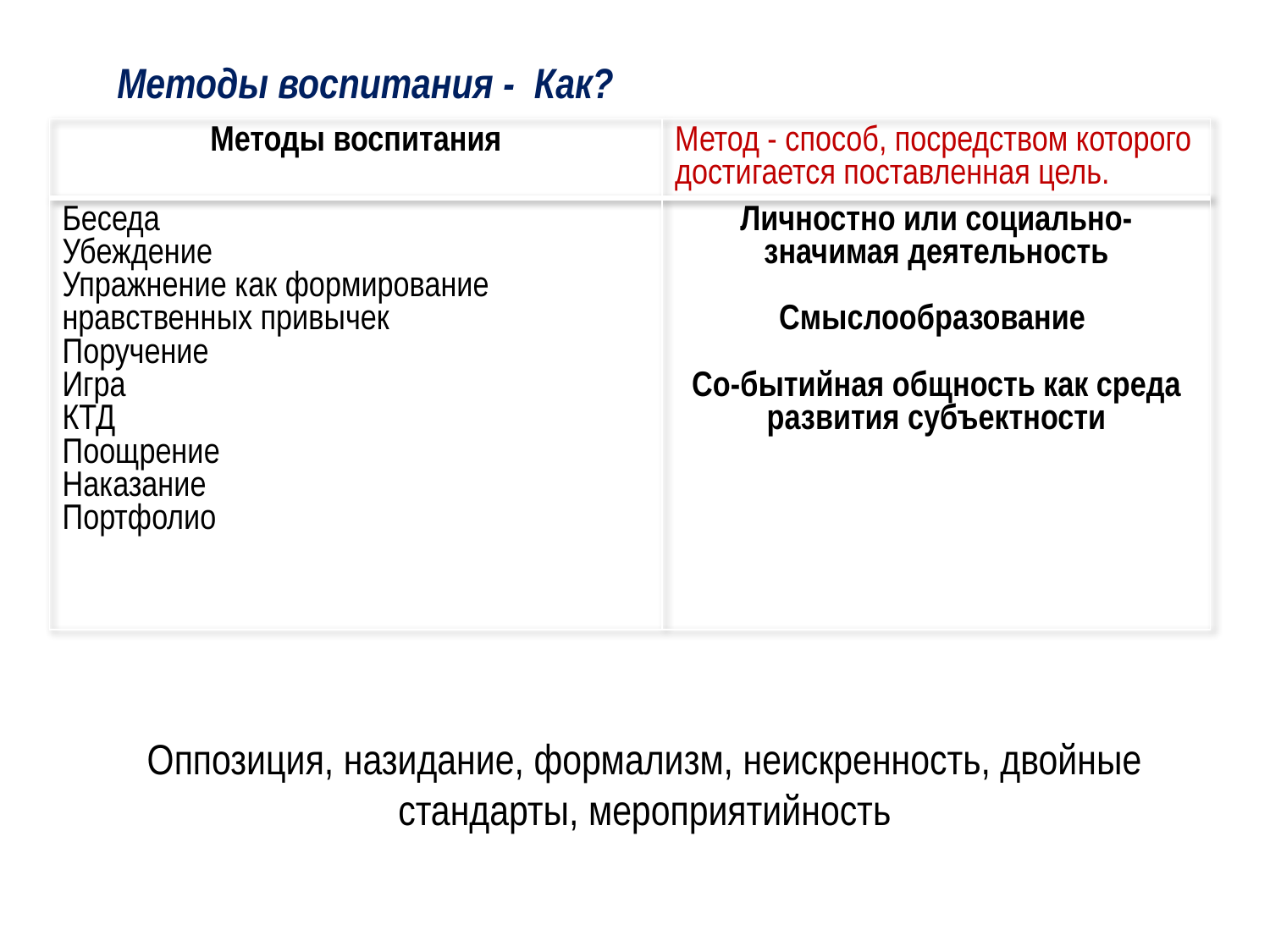

Методы воспитания -  Как?

| Методы воспитания | Метод - способ, посредством которого достигается поставленная цель. |
| --- | --- |
| Беседа Убеждение Упражнение как формирование нравственных привычек Поручение Игра КТД Поощрение Наказание Портфолио | Личностно или социально-значимая деятельность Смыслообразование Со-бытийная общность как среда развития субъектности |
Оппозиция, назидание, формализм, неискренность, двойные стандарты, мероприятийность